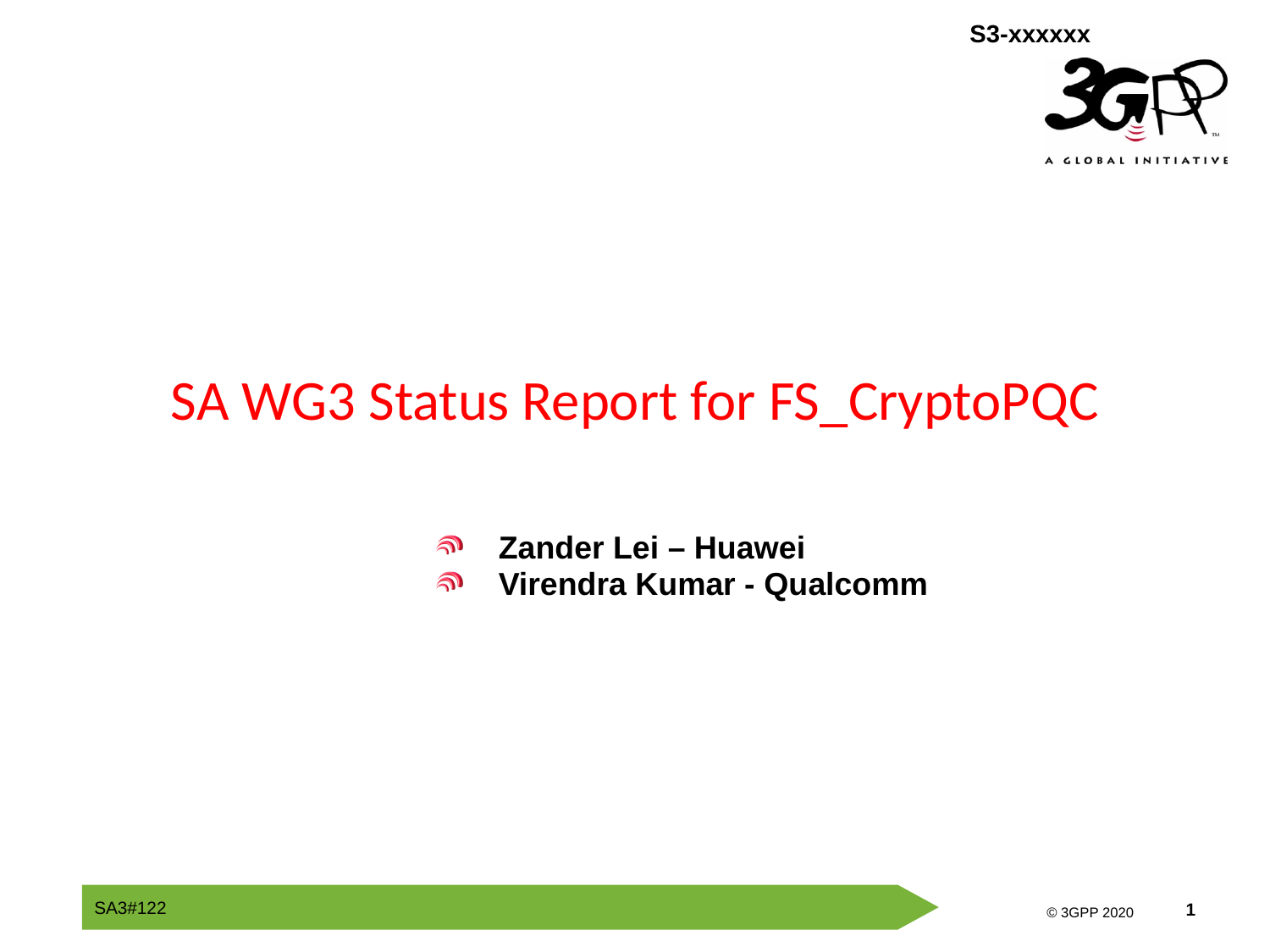

# SA WG3 Status Report for FS_CryptoPQC
Zander Lei – Huawei
Virendra Kumar - Qualcomm